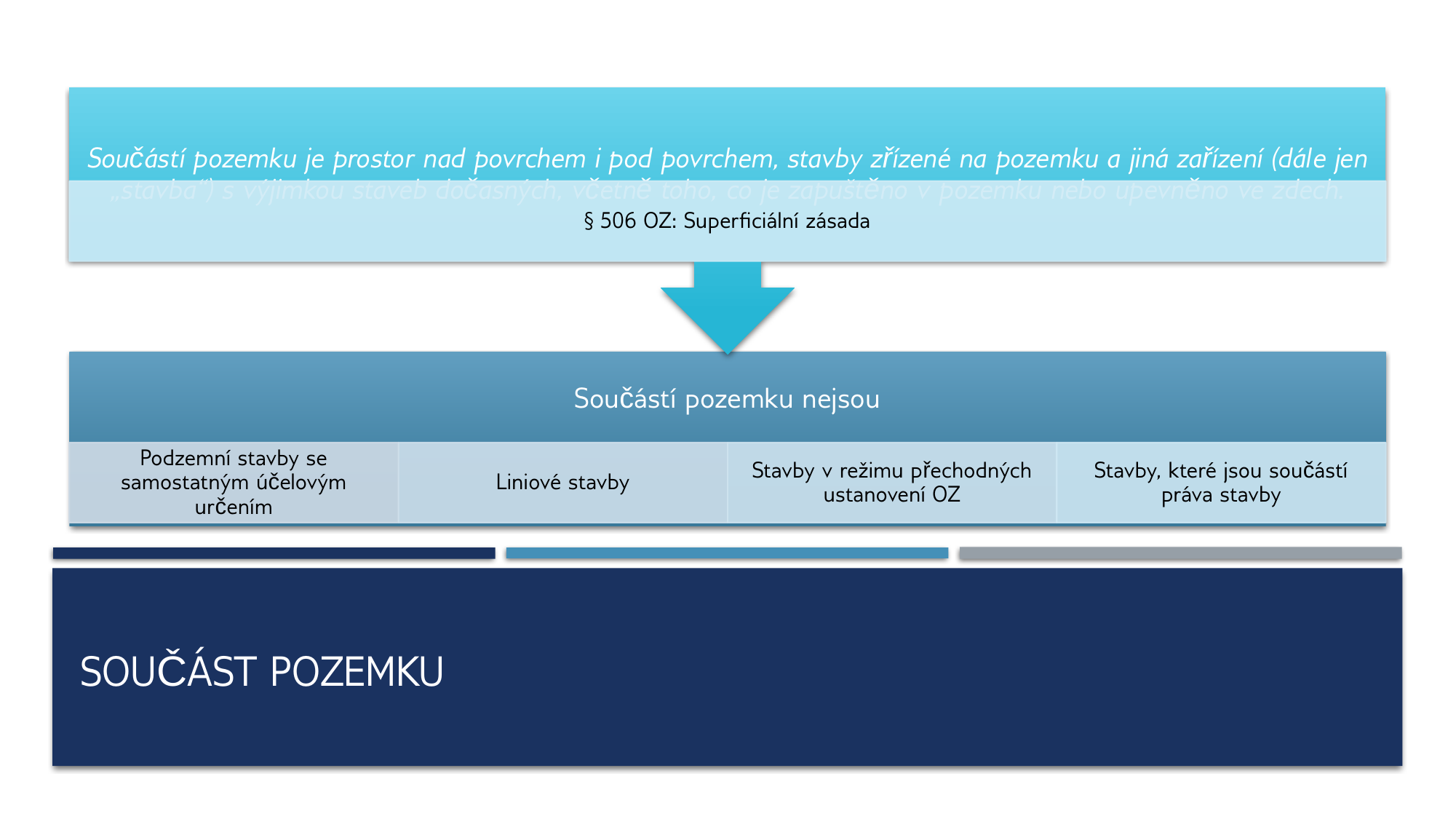

Součástí pozemku nejsou
Podzemní stavby se samostatným účelovým určením
Liniové stavby
Stavby v režimu přechodných ustanovení OZ
Stavby, které jsou součástí práva stavby
Součástí pozemku je prostor nad povrchem i pod povrchem, stavby zřízené na pozemku a jiná zařízení (dále jen „stavba“) s výjimkou staveb dočasných, včetně toho, co je zapuštěno v pozemku nebo upevněno ve zdech.
§ 506 OZ: Superficiální zásada

# Součást Pozemku